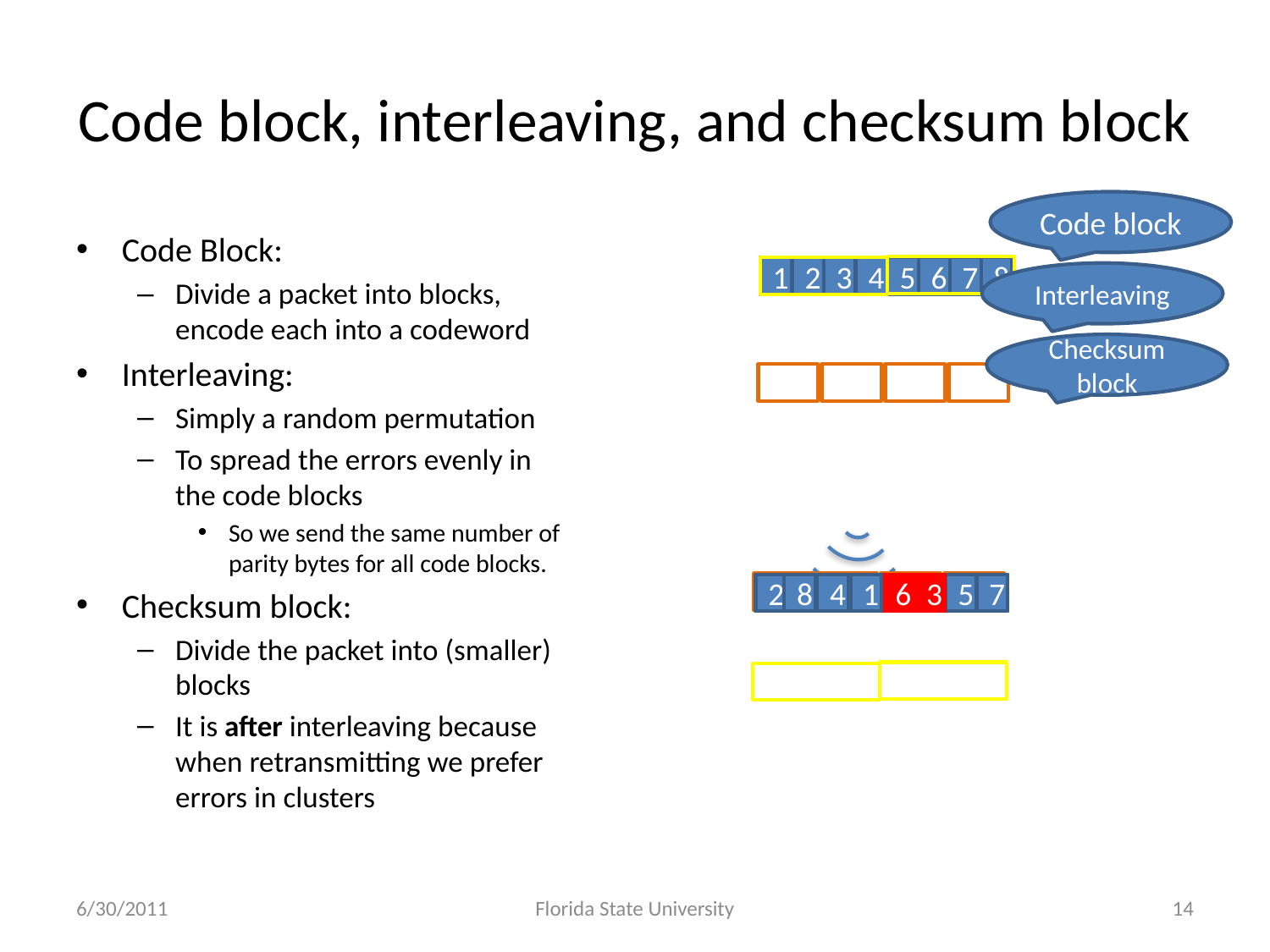

# Code block, interleaving, and checksum block
Code block
Code Block:
Divide a packet into blocks, encode each into a codeword
Interleaving:
Simply a random permutation
To spread the errors evenly in the code blocks
So we send the same number of parity bytes for all code blocks.
Checksum block:
Divide the packet into (smaller) blocks
It is after interleaving because when retransmitting we prefer errors in clusters

1
1
2
2
3
3
4
4
5
5
6
6
7
7
8
8
Interleaving
Checksum block

2
8
4
1
6
3
5
7
2
8
4
1
6
3
5
7

6/30/2011
Florida State University
14